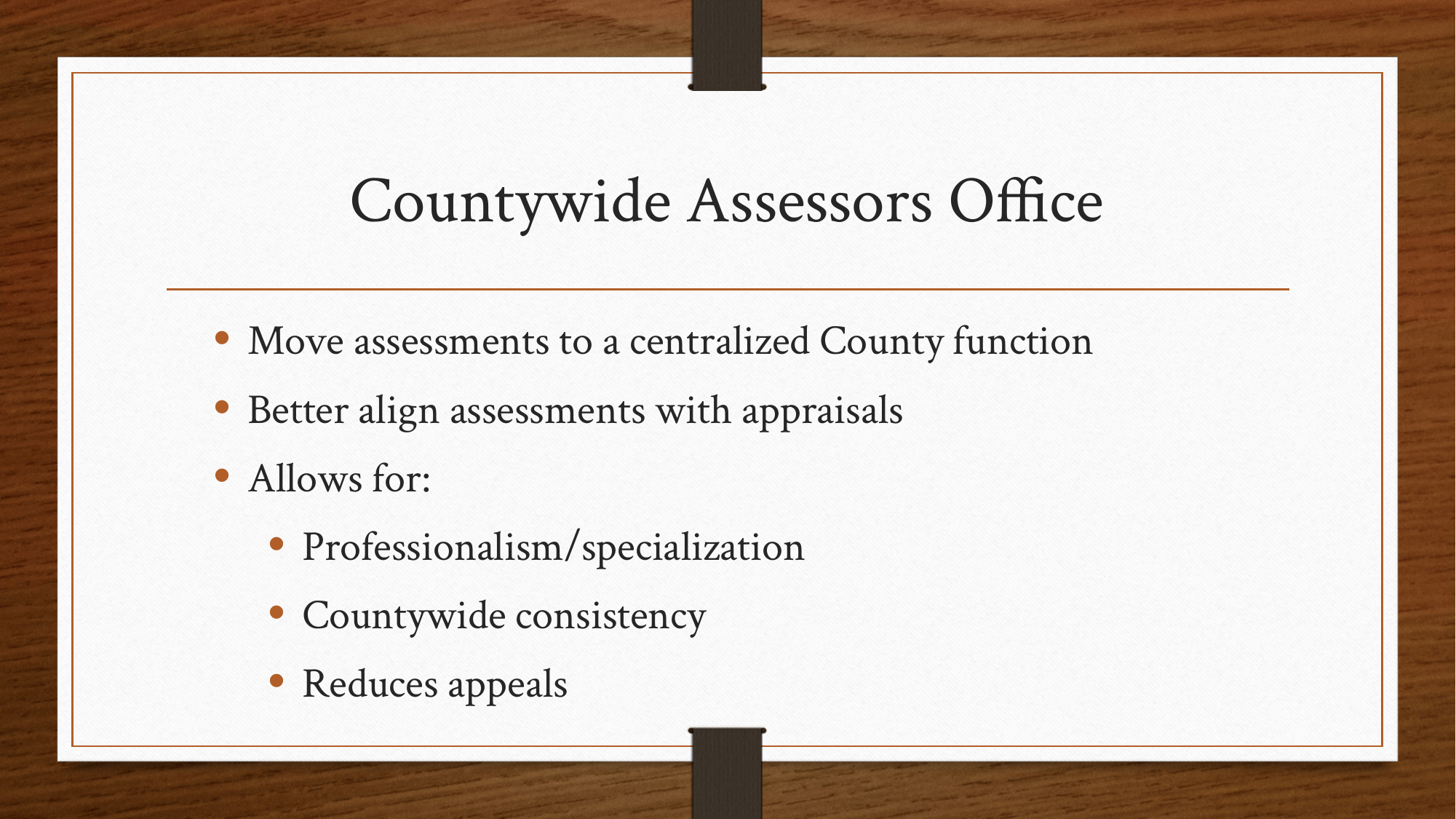

# Countywide Assessors Office
Move assessments to a centralized County function
Better align assessments with appraisals
Allows for:
Professionalism/specialization
Countywide consistency
Reduces appeals